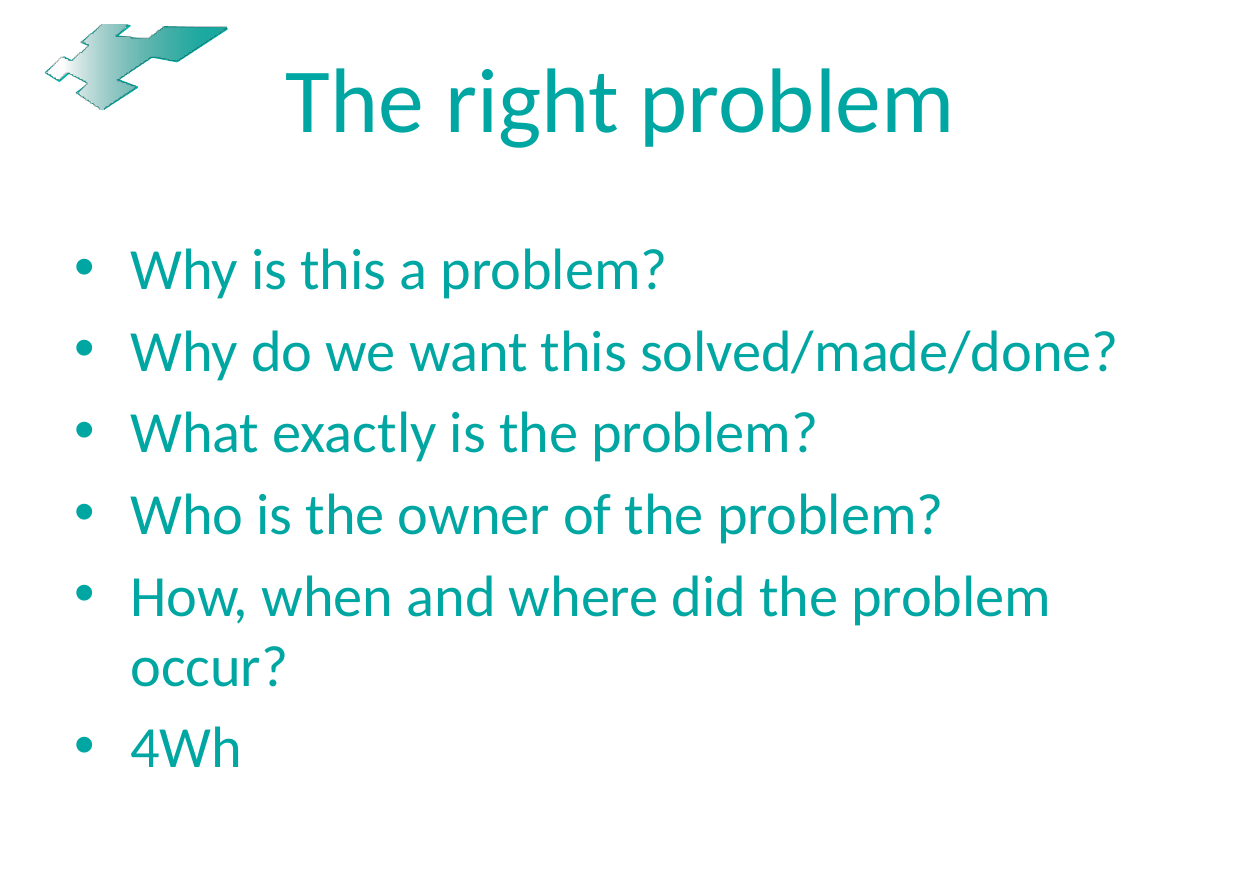

# The right problem
Why is this a problem?
Why do we want this solved/made/done?
What exactly is the problem?
Who is the owner of the problem?
How, when and where did the problem occur?
4Wh